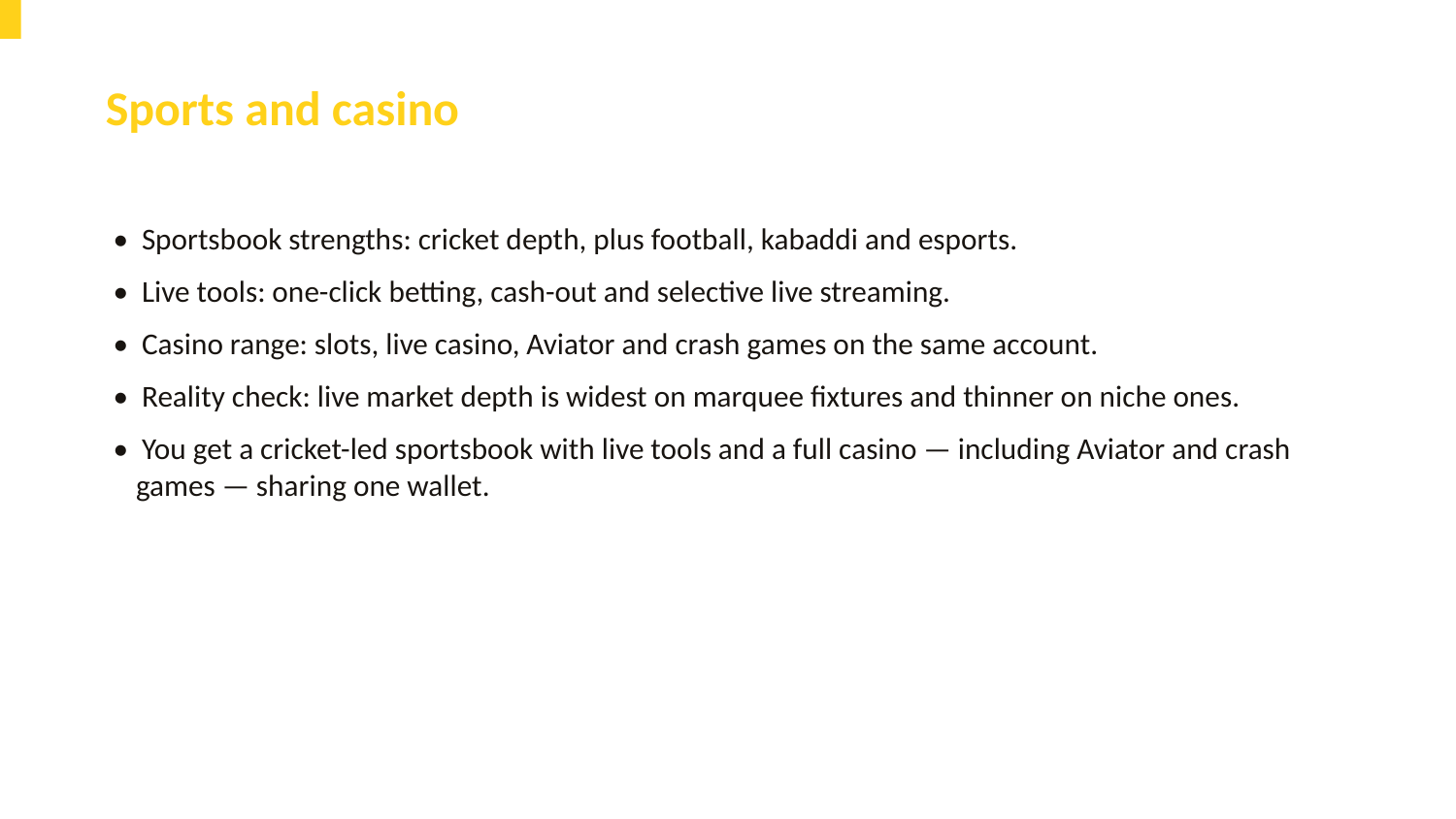

Sports and casino
•  Sportsbook strengths: cricket depth, plus football, kabaddi and esports.
•  Live tools: one-click betting, cash-out and selective live streaming.
•  Casino range: slots, live casino, Aviator and crash games on the same account.
•  Reality check: live market depth is widest on marquee fixtures and thinner on niche ones.
•  You get a cricket-led sportsbook with live tools and a full casino — including Aviator and crash games — sharing one wallet.